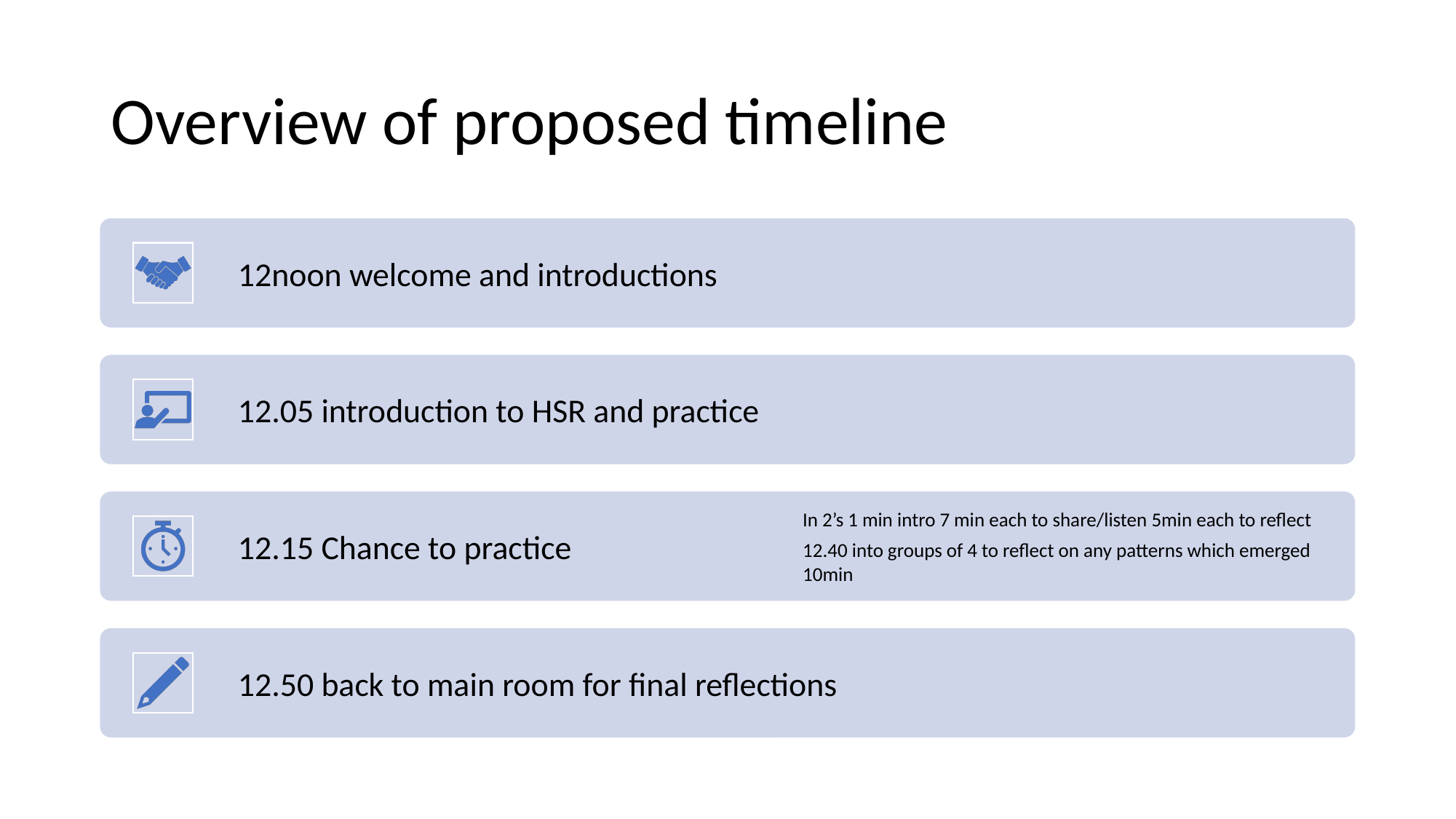

# Overview of proposed timeline
12noon welcome and introductions
12.05 introduction to HSR and practice
12.15 Chance to practice
In 2’s 1 min intro 7 min each to share/listen 5min each to reflect
12.40 into groups of 4 to reflect on any patterns which emerged 10min
12.50 back to main room for final reflections